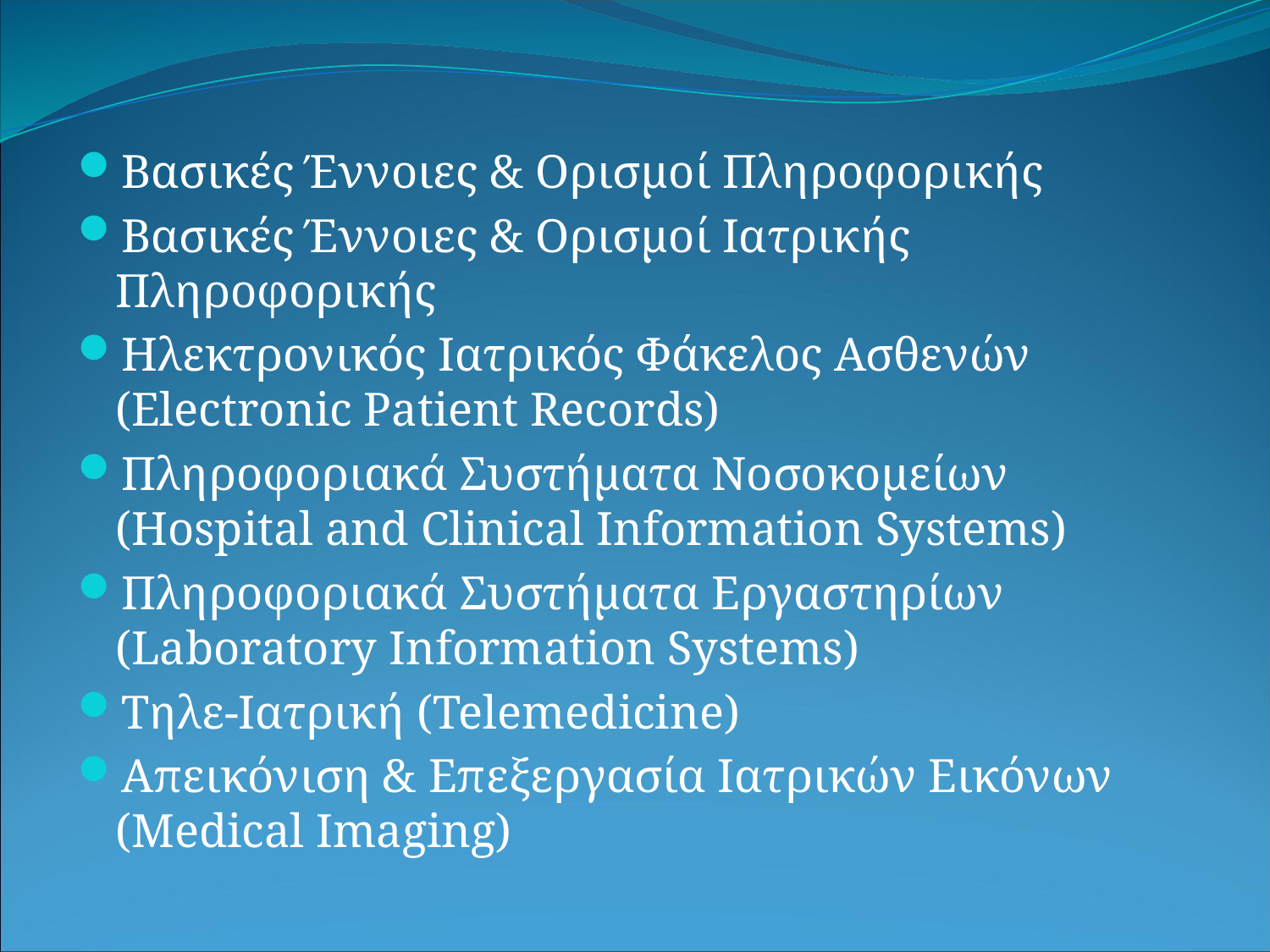

Βασικές Έννοιες & Ορισμοί Πληροφορικής
Βασικές Έννοιες & Ορισμοί Ιατρικής Πληροφορικής
Ηλεκτρονικός Ιατρικός Φάκελος Ασθενών (Electronic Patient Records)
Πληροφοριακά Συστήματα Νοσοκομείων (Hospital and Clinical Information Systems)
Πληροφοριακά Συστήματα Εργαστηρίων (Laboratory Information Systems)
Τηλε-Ιατρική (Telemedicine)
Απεικόνιση & Επεξεργασία Ιατρικών Εικόνων (Medical Imaging)